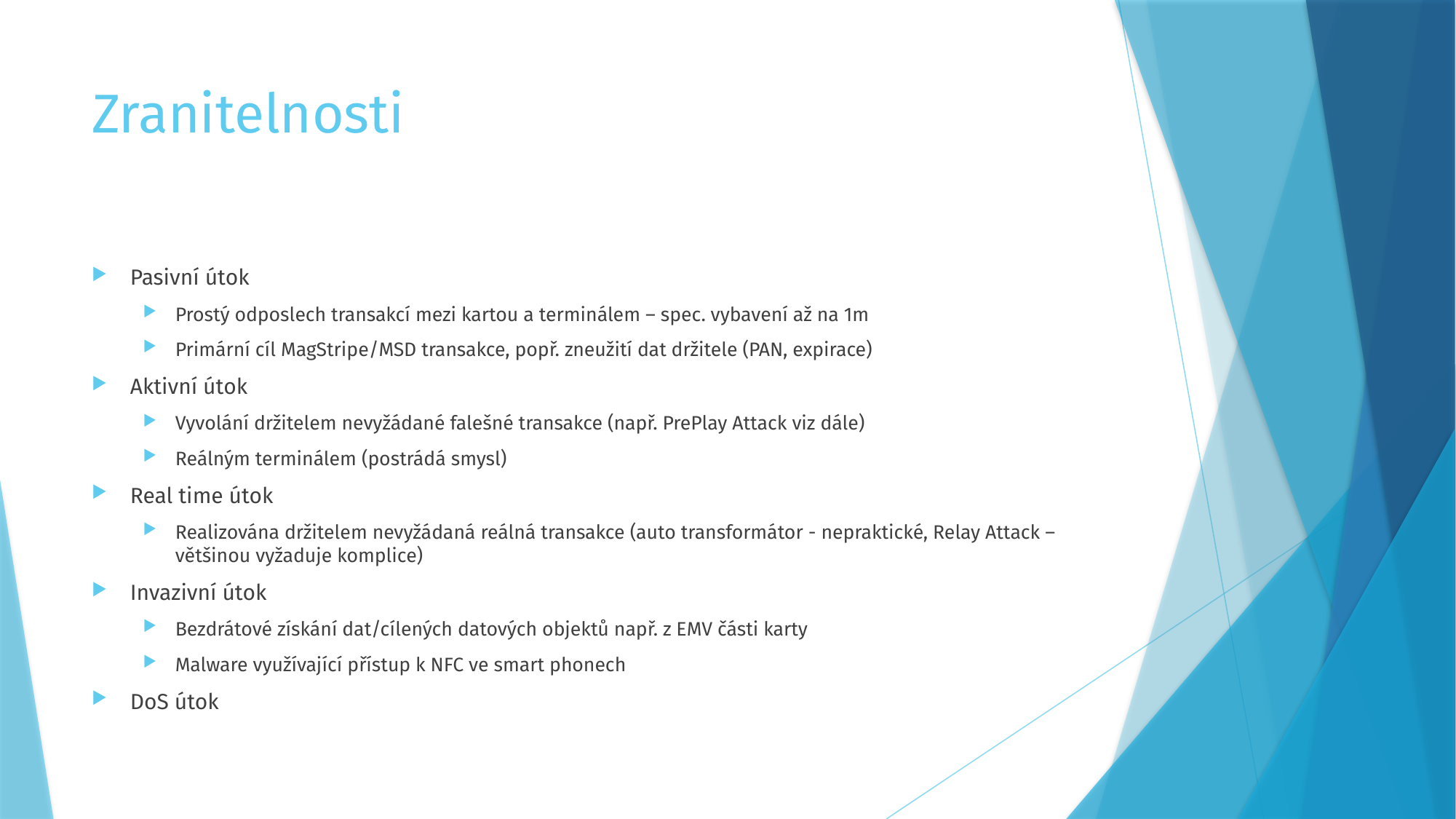

# Zranitelnosti
Pasivní útok
Prostý odposlech transakcí mezi kartou a terminálem – spec. vybavení až na 1m
Primární cíl MagStripe/MSD transakce, popř. zneužití dat držitele (PAN, expirace)
Aktivní útok
Vyvolání držitelem nevyžádané falešné transakce (např. PrePlay Attack viz dále)
Reálným terminálem (postrádá smysl)
Real time útok
Realizována držitelem nevyžádaná reálná transakce (auto transformátor - nepraktické, Relay Attack – většinou vyžaduje komplice)
Invazivní útok
Bezdrátové získání dat/cílených datových objektů např. z EMV části karty
Malware využívající přístup k NFC ve smart phonech
DoS útok